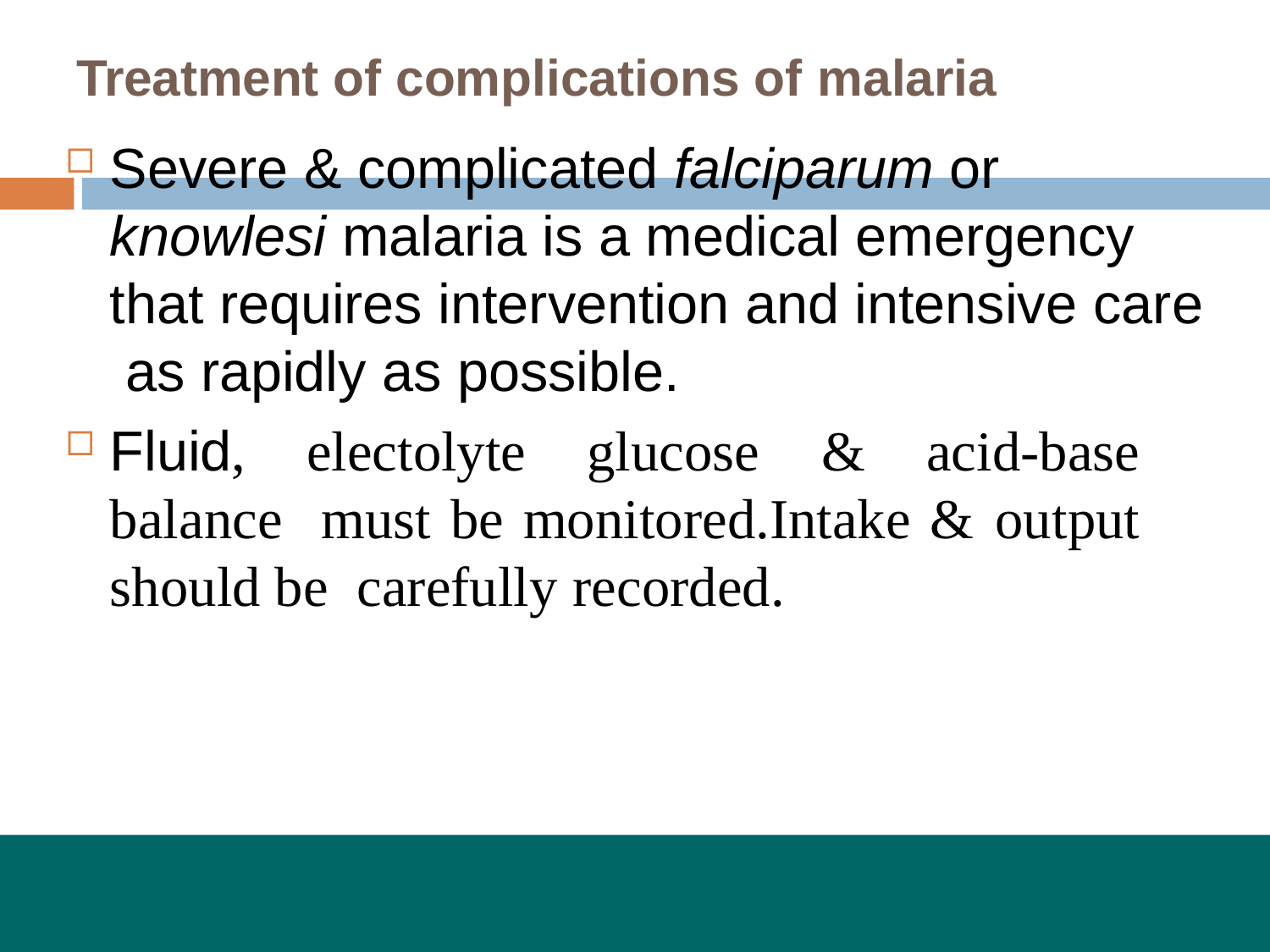

Treatment of complications of malaria
Severe & complicated falciparum or  knowlesi malaria is a medical emergency  that requires intervention and intensive care  as rapidly as possible.
Fluid, electolyte glucose & acid-base balance  must be monitored.Intake & output should be  carefully recorded.